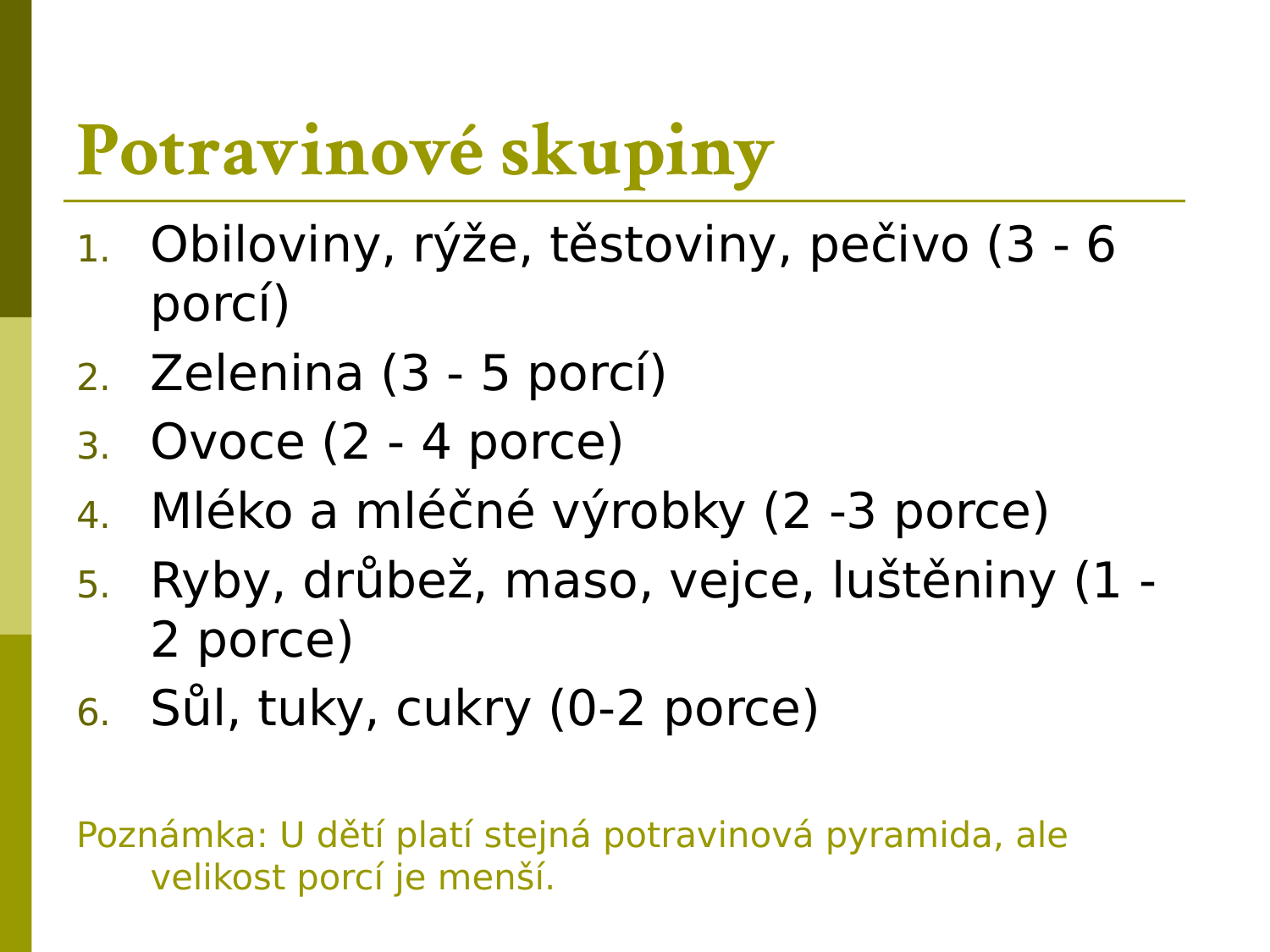

# Potravinové skupiny
Obiloviny, rýže, těstoviny, pečivo (3 - 6 porcí)
Zelenina (3 - 5 porcí)
Ovoce (2 - 4 porce)
Mléko a mléčné výrobky (2 -3 porce)
Ryby, drůbež, maso, vejce, luštěniny (1 - 2 porce)
Sůl, tuky, cukry (0-2 porce)

Poznámka: U dětí platí stejná potravinová pyramida, ale velikost porcí je menší.